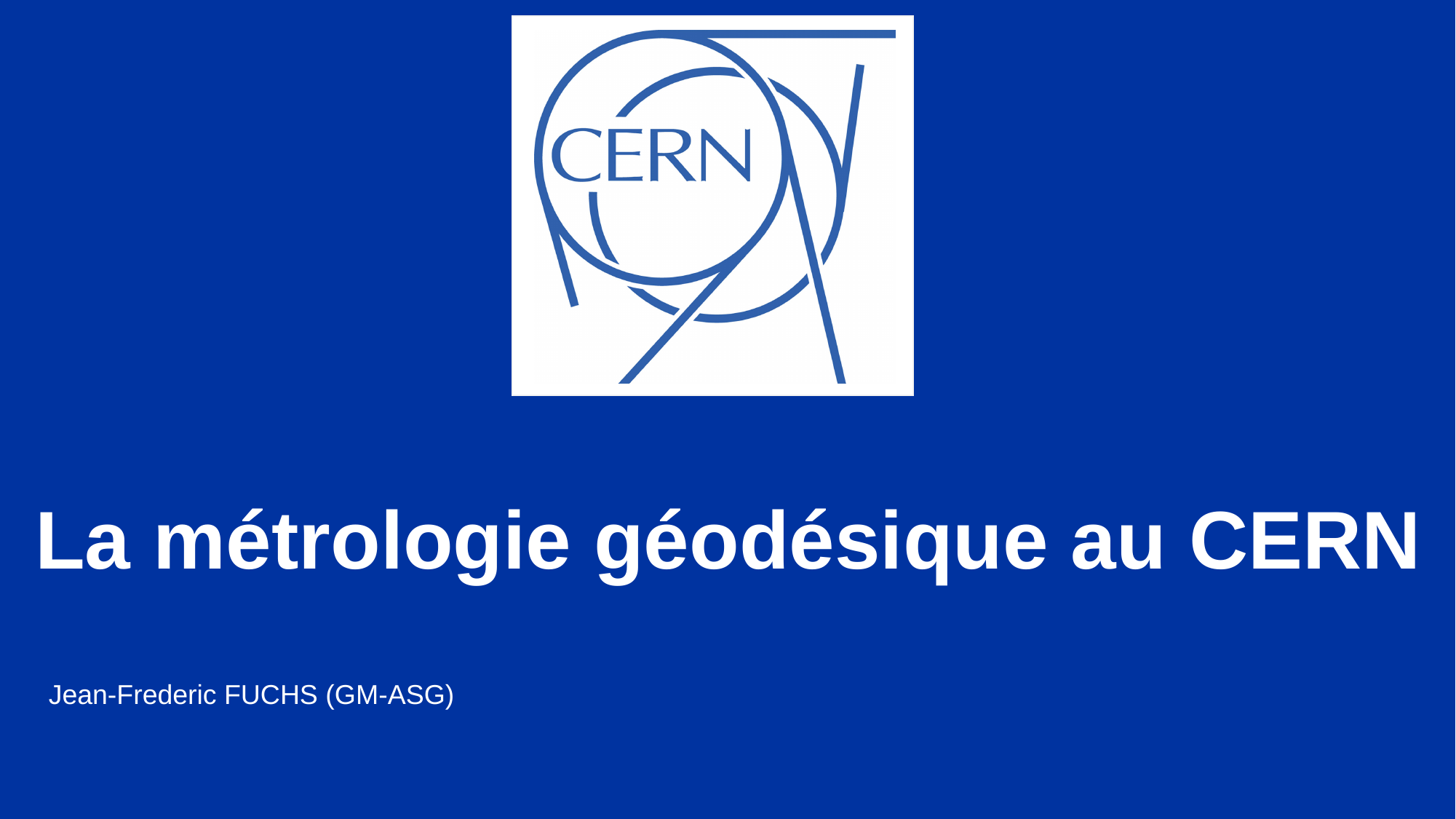

# La métrologie géodésique au CERN
Jean-Frederic FUCHS (GM-ASG)